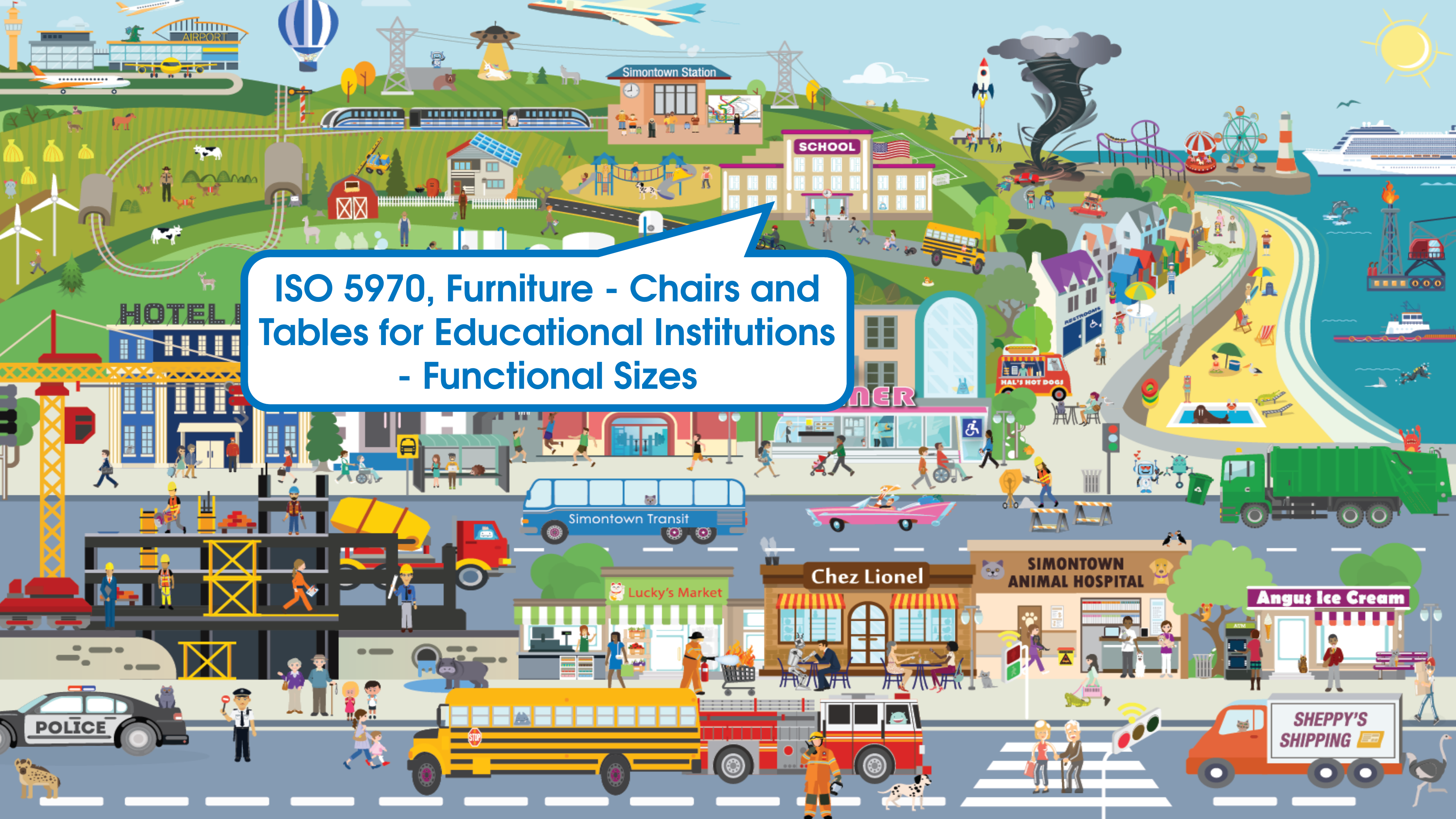

ISO 5970, Furniture - Chairs and Tables for Educational Institutions - Functional Sizes